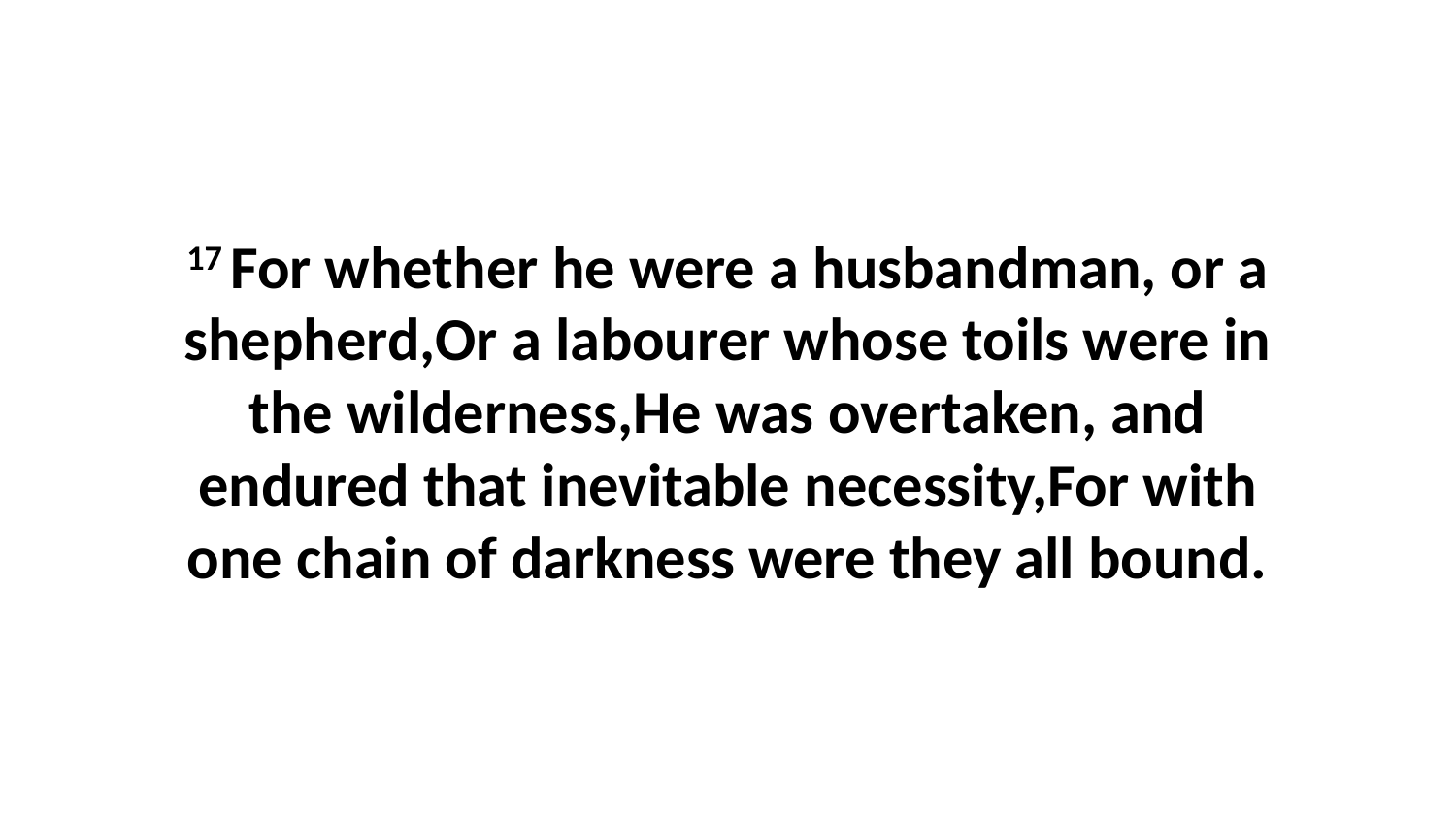

17 For whether he were a husbandman, or a shepherd,Or a labourer whose toils were in the wilderness,He was overtaken, and endured that inevitable necessity,For with one chain of darkness were they all bound.